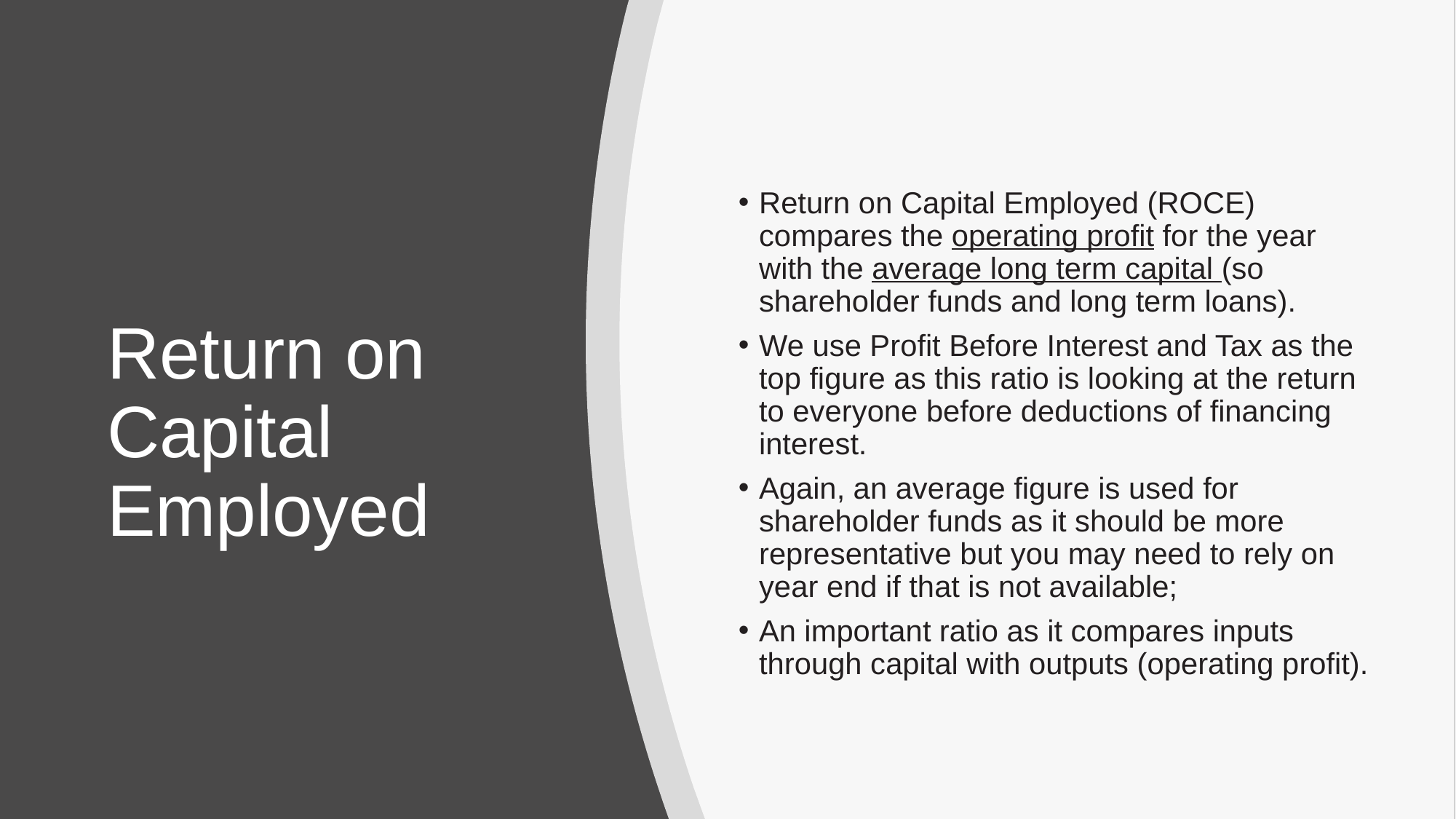

Return on Capital Employed (ROCE) compares the operating profit for the year with the average long term capital (so shareholder funds and long term loans).
We use Profit Before Interest and Tax as the top figure as this ratio is looking at the return to everyone before deductions of financing interest.
Again, an average figure is used for shareholder funds as it should be more representative but you may need to rely on year end if that is not available;
An important ratio as it compares inputs through capital with outputs (operating profit).
# Return on Capital Employed